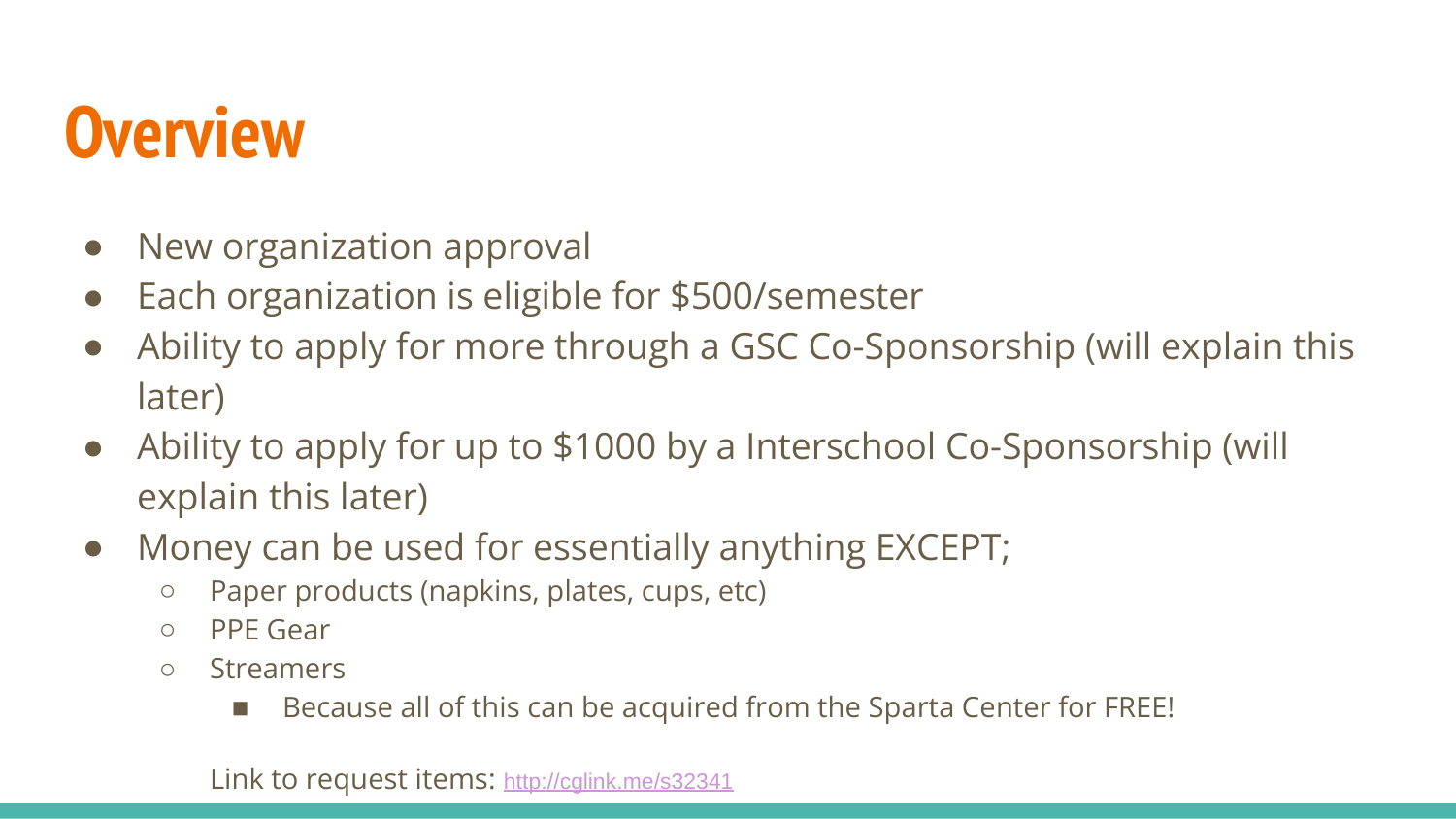

# Overview
New organization approval
Each organization is eligible for $500/semester
Ability to apply for more through a GSC Co-Sponsorship (will explain this later)
Ability to apply for up to $1000 by a Interschool Co-Sponsorship (will explain this later)
Money can be used for essentially anything EXCEPT;
Paper products (napkins, plates, cups, etc)
PPE Gear
Streamers
Because all of this can be acquired from the Sparta Center for FREE!
	Link to request items: http://cglink.me/s32341